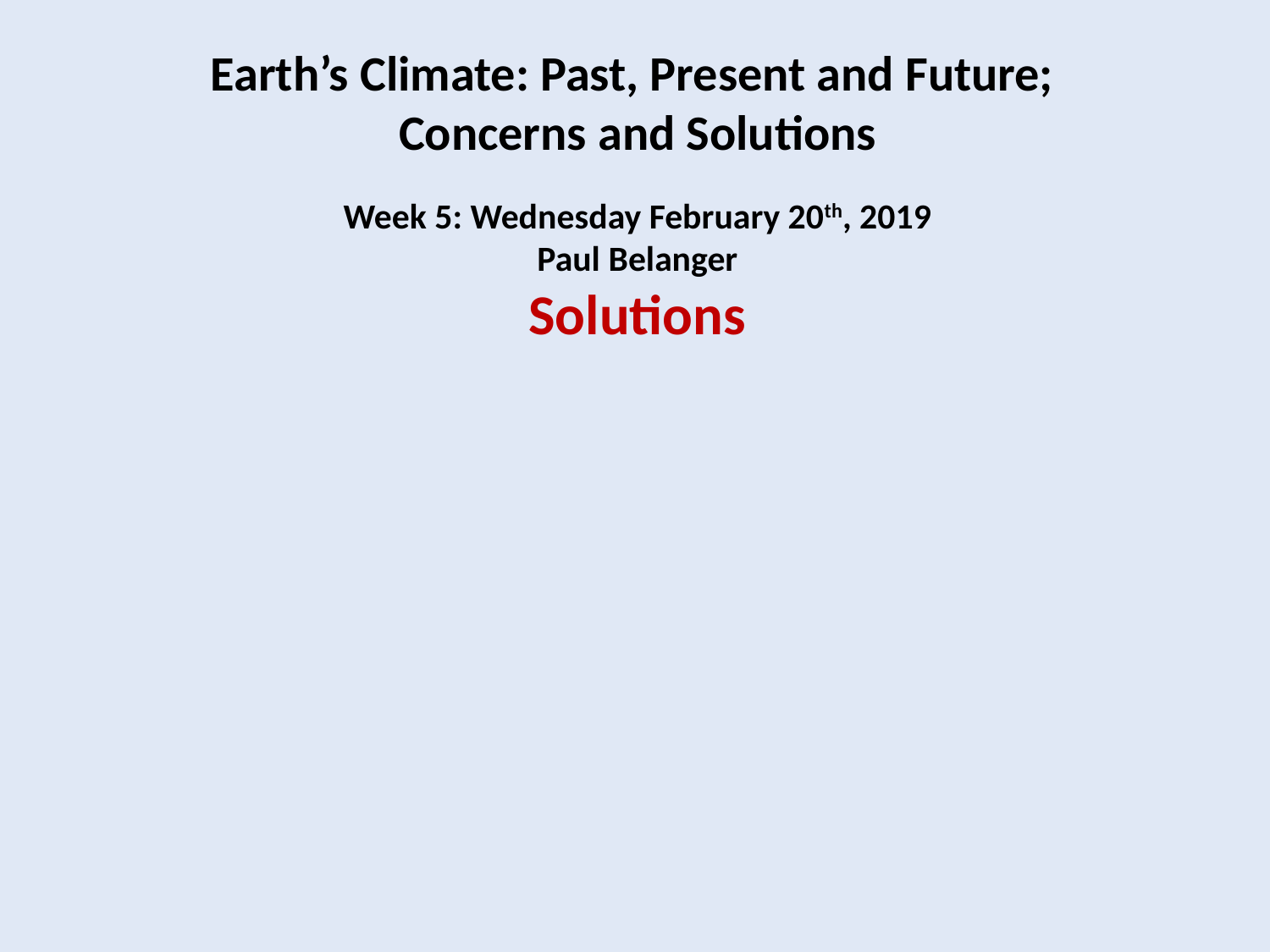

# Earth’s Climate: Past, Present and Future; Concerns and Solutions   Week 5: Wednesday February 20th, 2019 Paul Belanger Solutions